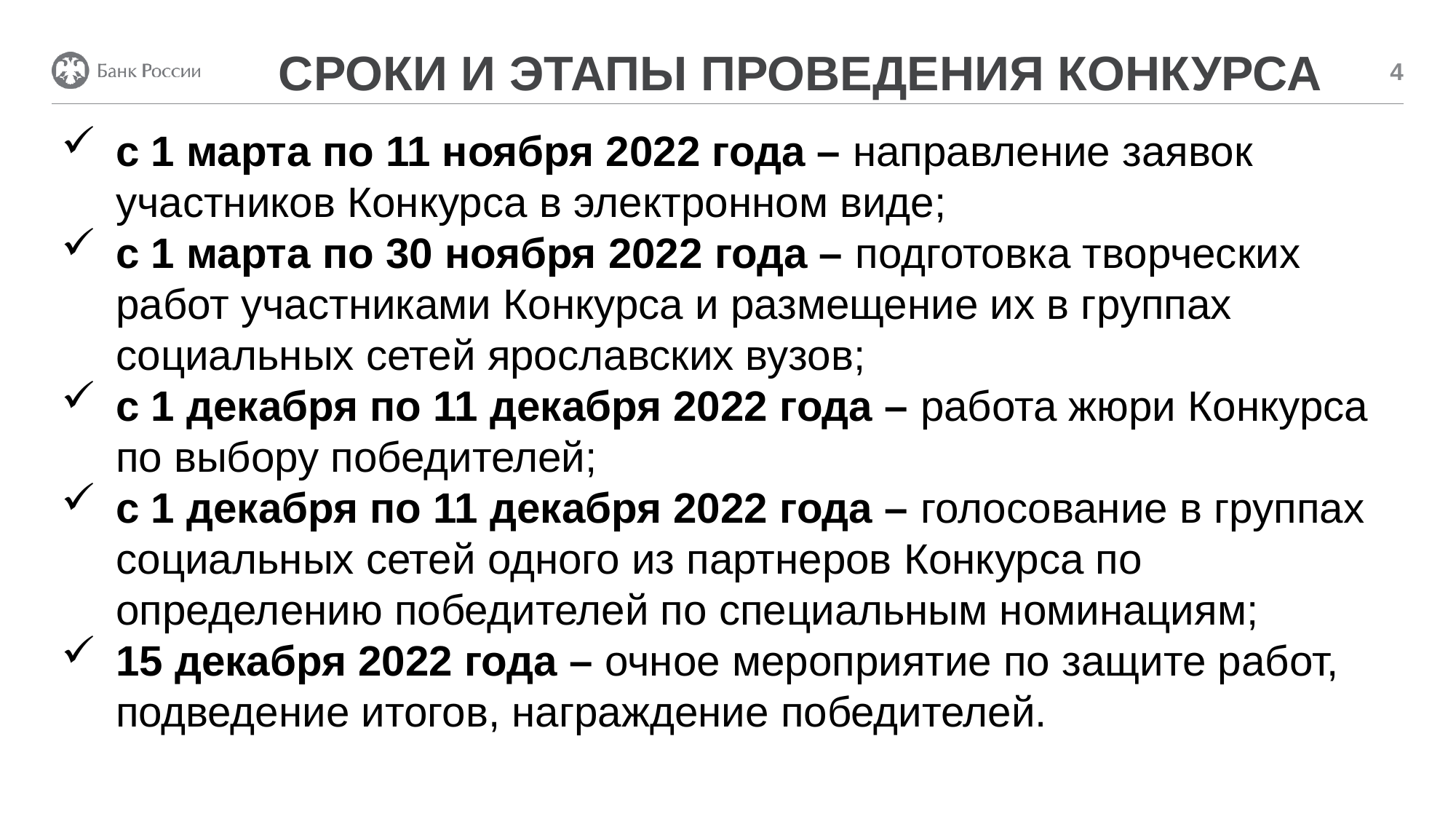

4
СРОКИ И ЭТАПЫ ПРОВЕДЕНИЯ КОНКУРСА
с 1 марта по 11 ноября 2022 года – направление заявок участников Конкурса в электронном виде;
с 1 марта по 30 ноября 2022 года – подготовка творческих работ участниками Конкурса и размещение их в группах социальных сетей ярославских вузов;
с 1 декабря по 11 декабря 2022 года – работа жюри Конкурса по выбору победителей;
с 1 декабря по 11 декабря 2022 года – голосование в группах социальных сетей одного из партнеров Конкурса по определению победителей по специальным номинациям;
15 декабря 2022 года – очное мероприятие по защите работ, подведение итогов, награждение победителей.